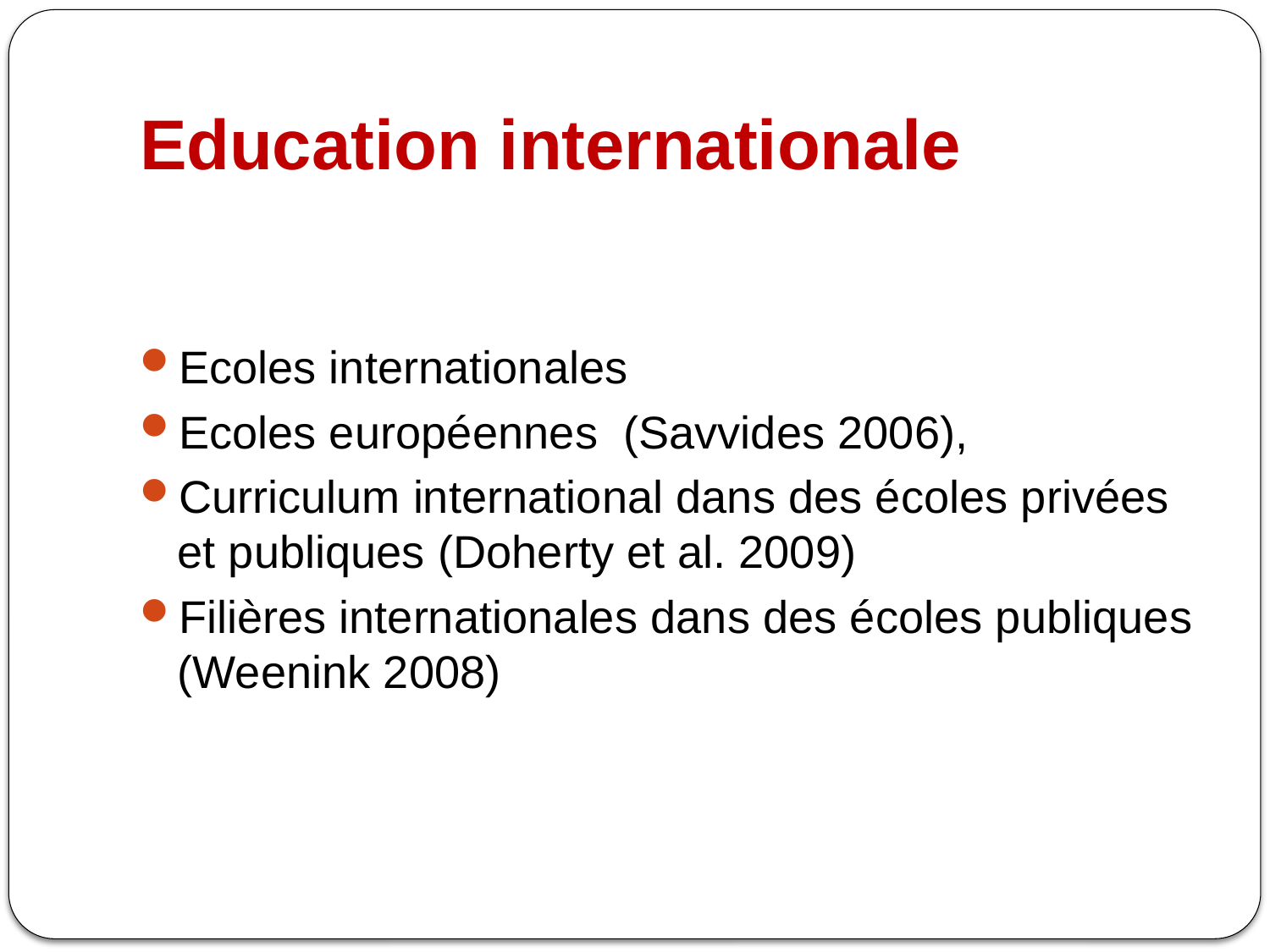

# Education internationale

Ecoles internationales
Ecoles européennes  (Savvides 2006),
Curriculum international dans des écoles privées et publiques (Doherty et al. 2009)
Filières internationales dans des écoles publiques (Weenink 2008)